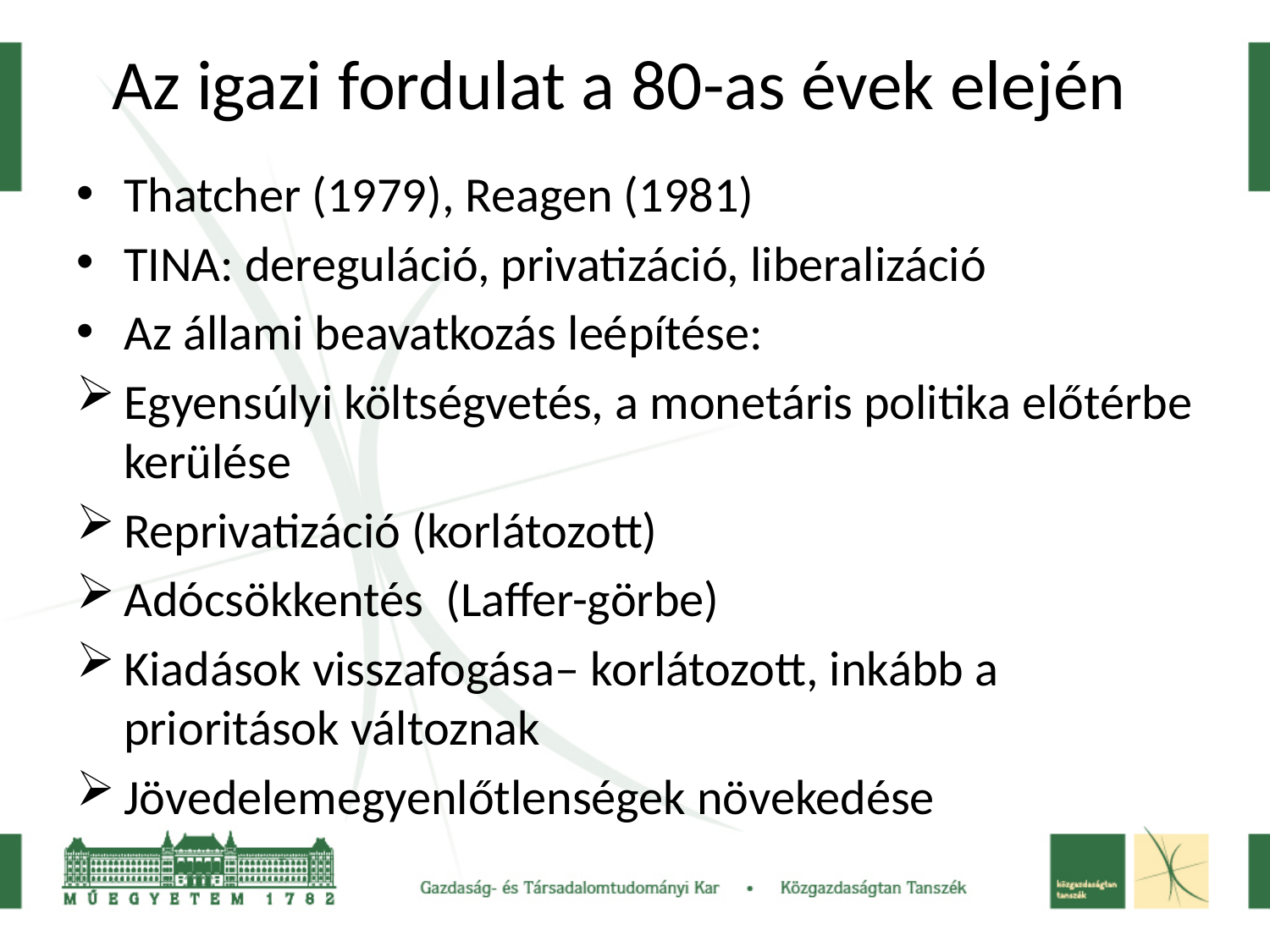

# Az igazi fordulat a 80-as évek elején
Thatcher (1979), Reagen (1981)
TINA: dereguláció, privatizáció, liberalizáció
Az állami beavatkozás leépítése:
Egyensúlyi költségvetés, a monetáris politika előtérbe kerülése
Reprivatizáció (korlátozott)
Adócsökkentés  (Laffer-görbe)
Kiadások visszafogása– korlátozott, inkább a prioritások változnak
Jövedelemegyenlőtlenségek növekedése